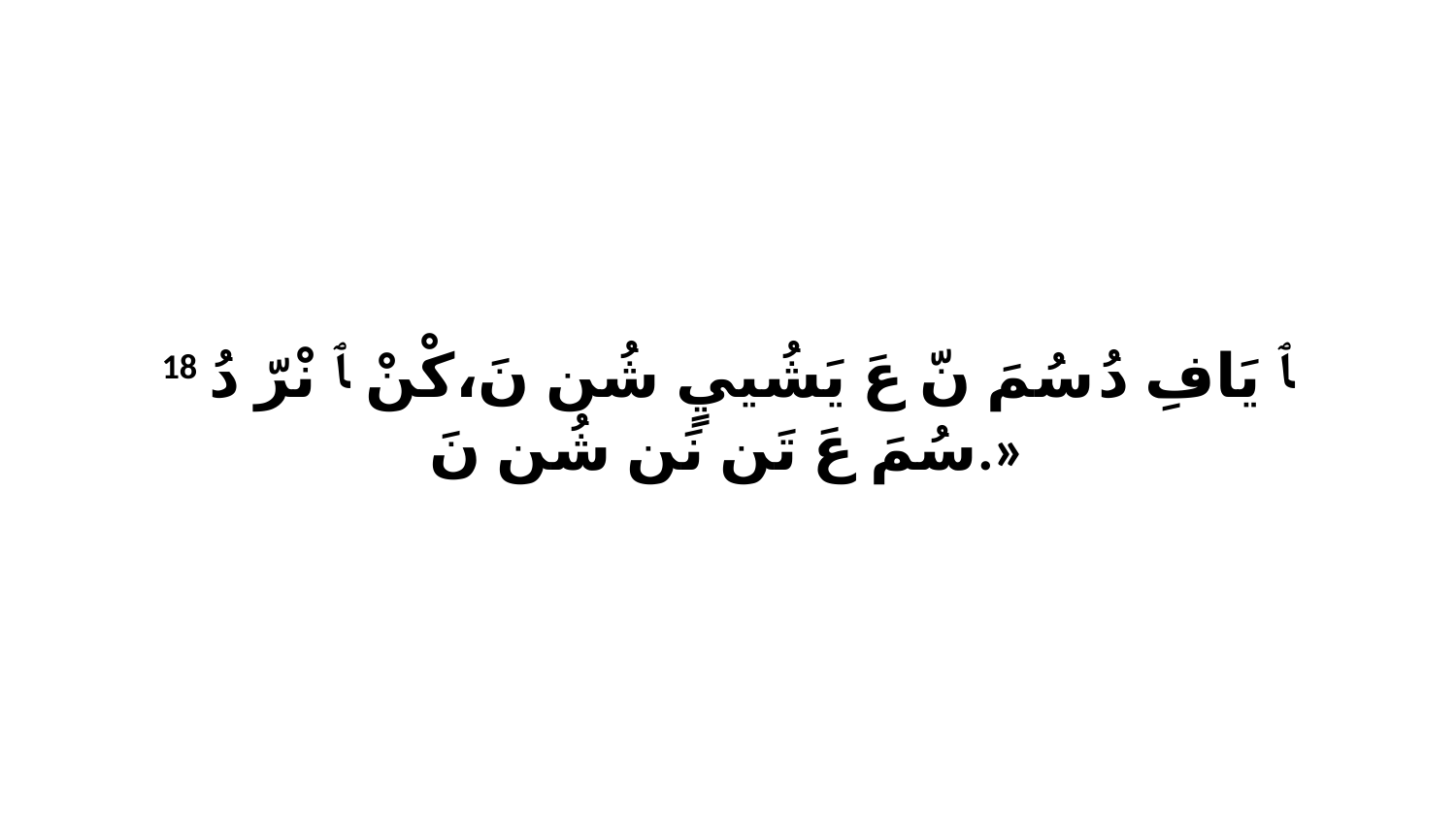

18 ﭑ يَافِ دُ سُمَ نّ عَ يَشُييٍ شُن نَ،كْنْ ﭑ نْرّ دُ سُمَ عَ تَن نَن شُن نَ.»